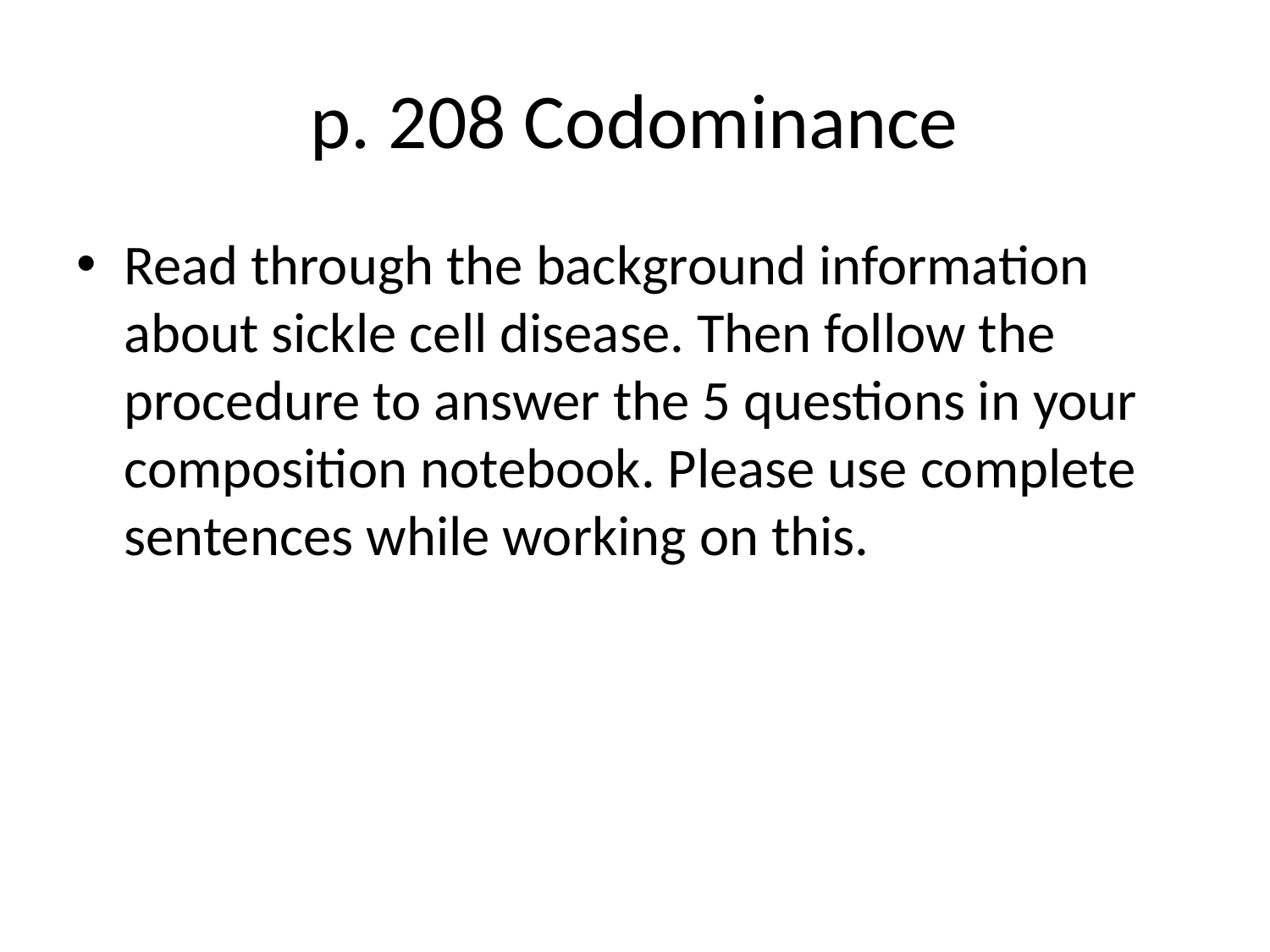

# p. 208 Codominance
Read through the background information about sickle cell disease. Then follow the procedure to answer the 5 questions in your composition notebook. Please use complete sentences while working on this.